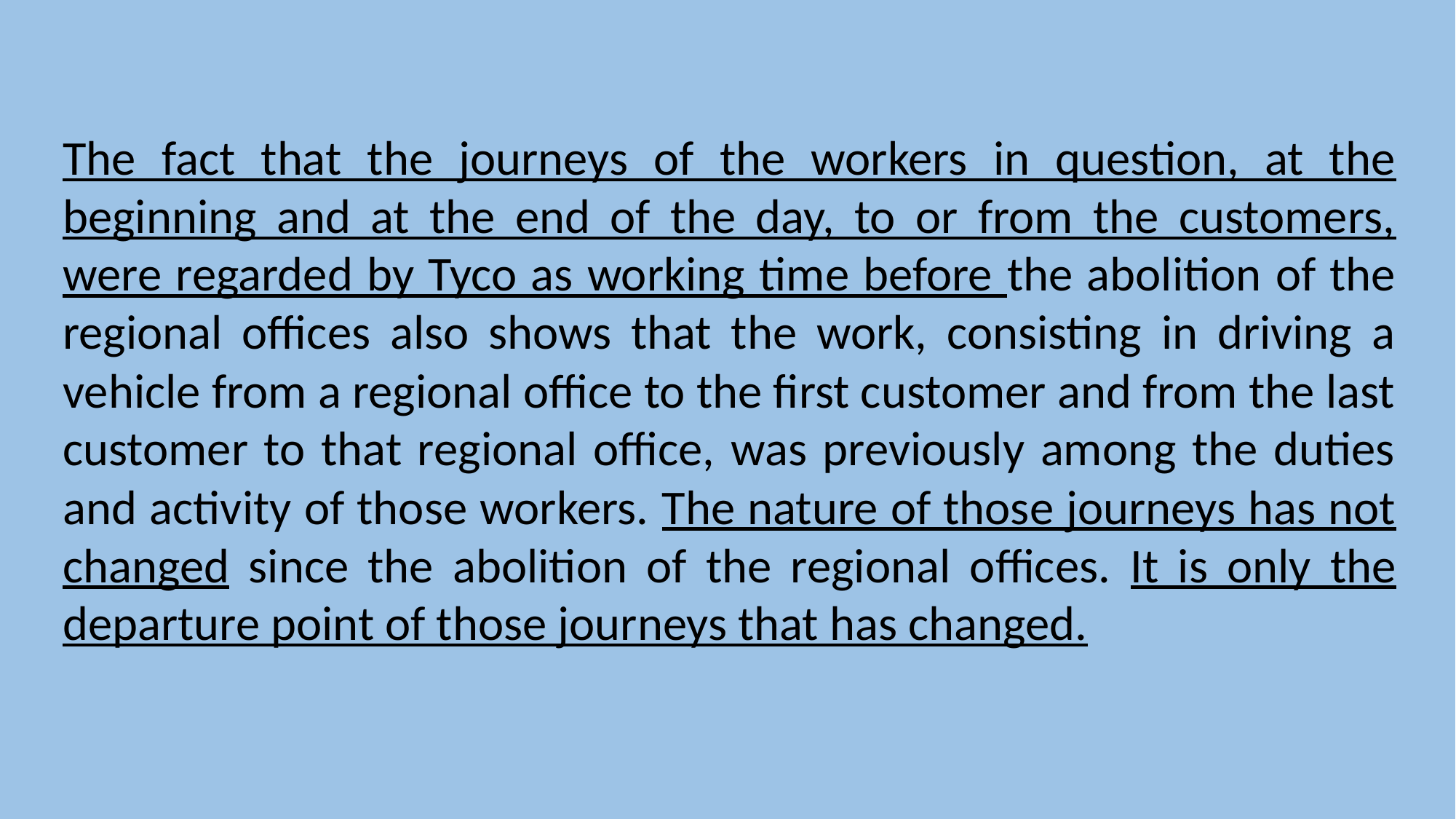

The fact that the journeys of the workers in question, at the beginning and at the end of the day, to or from the customers, were regarded by Tyco as working time before the abolition of the regional offices also shows that the work, consisting in driving a vehicle from a regional office to the first customer and from the last customer to that regional office, was previously among the duties and activity of those workers. The nature of those journeys has not changed since the abolition of the regional offices. It is only the departure point of those journeys that has changed.